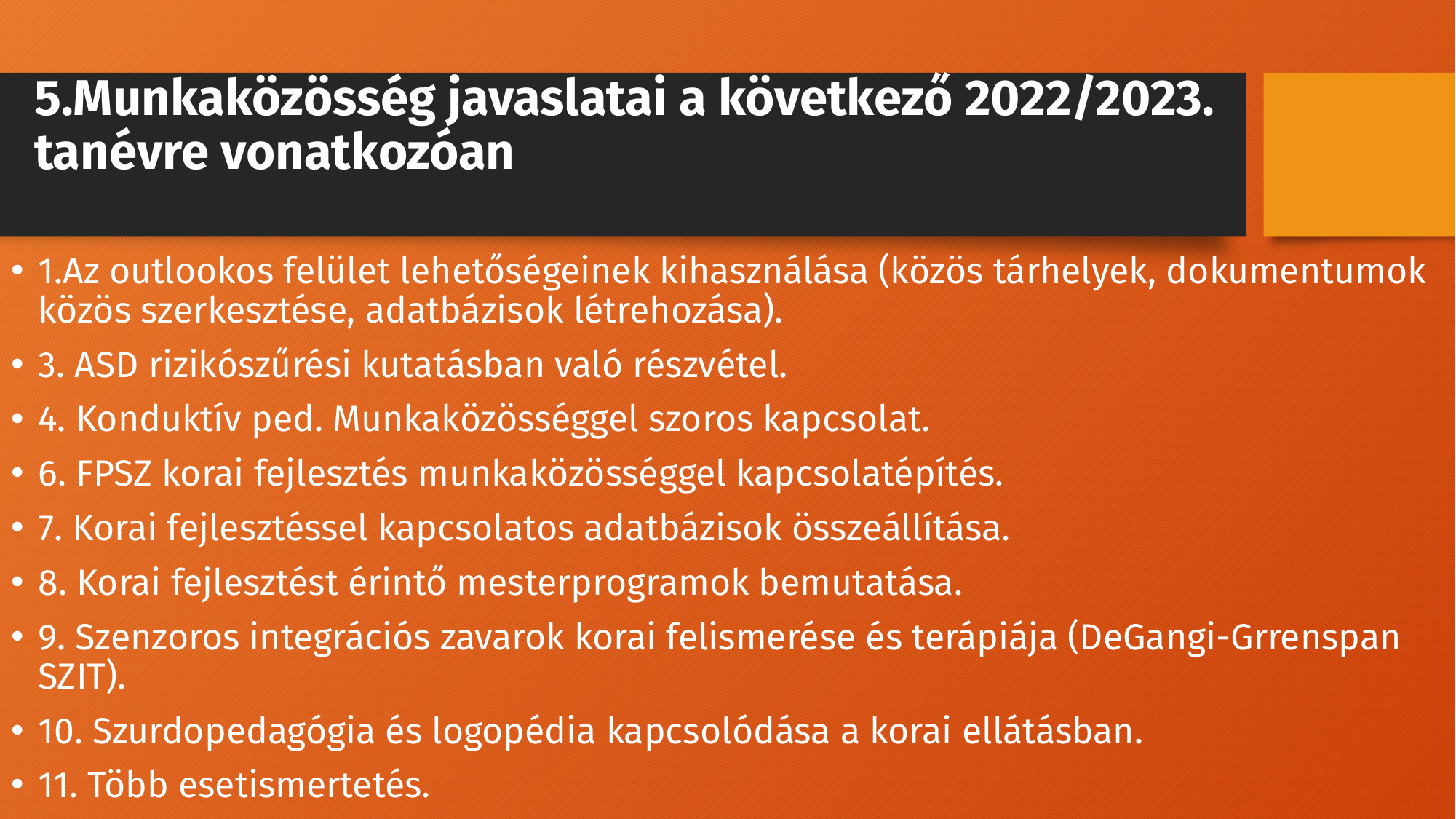

# 5.Munkaközösség javaslatai a következő 2022/2023. tanévre vonatkozóan
1.Az outlookos felület lehetőségeinek kihasználása (közös tárhelyek, dokumentumok közös szerkesztése, adatbázisok létrehozása).
3. ASD rizikószűrési kutatásban való részvétel.
4. Konduktív ped. Munkaközösséggel szoros kapcsolat.
6. FPSZ korai fejlesztés munkaközösséggel kapcsolatépítés.
7. Korai fejlesztéssel kapcsolatos adatbázisok összeállítása.
8. Korai fejlesztést érintő mesterprogramok bemutatása.
9. Szenzoros integrációs zavarok korai felismerése és terápiája (DeGangi-Grrenspan SZIT).
10. Szurdopedagógia és logopédia kapcsolódása a korai ellátásban.
11. Több esetismertetés.